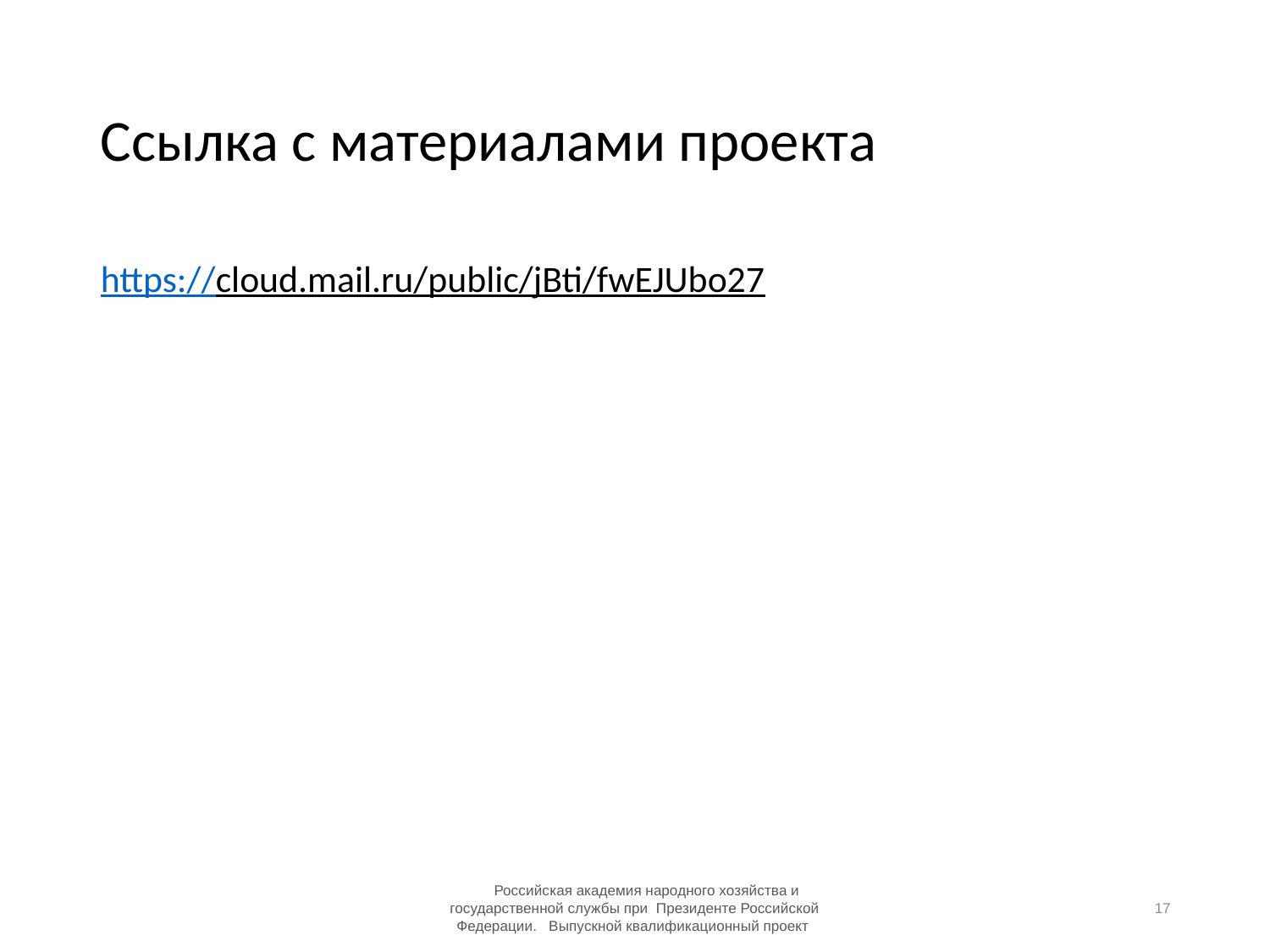

# Ссылка с материалами проекта
https://cloud.mail.ru/public/jBti/fwEJUbo27
      Российская академия народного хозяйства и государственной службы при  Президенте Российской Федерации.   Выпускной квалификационный проект
17